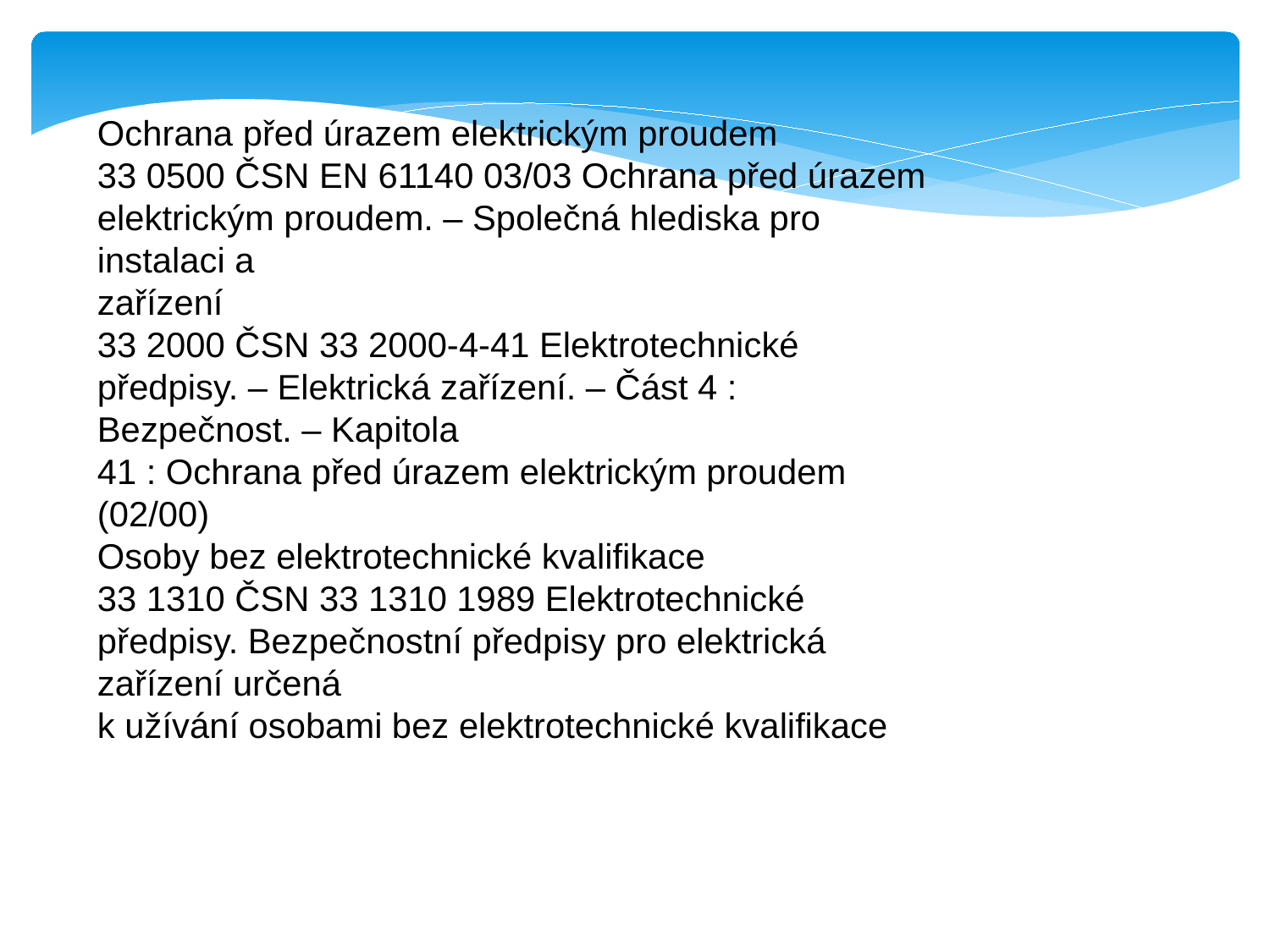

Ochrana před úrazem elektrickým proudem
33 0500 ČSN EN 61140 03/03 Ochrana před úrazem elektrickým proudem. – Společná hlediska pro instalaci a
zařízení
33 2000 ČSN 33 2000-4-41 Elektrotechnické předpisy. – Elektrická zařízení. – Část 4 : Bezpečnost. – Kapitola
41 : Ochrana před úrazem elektrickým proudem (02/00)
Osoby bez elektrotechnické kvalifikace
33 1310 ČSN 33 1310 1989 Elektrotechnické předpisy. Bezpečnostní předpisy pro elektrická zařízení určená
k užívání osobami bez elektrotechnické kvalifikace